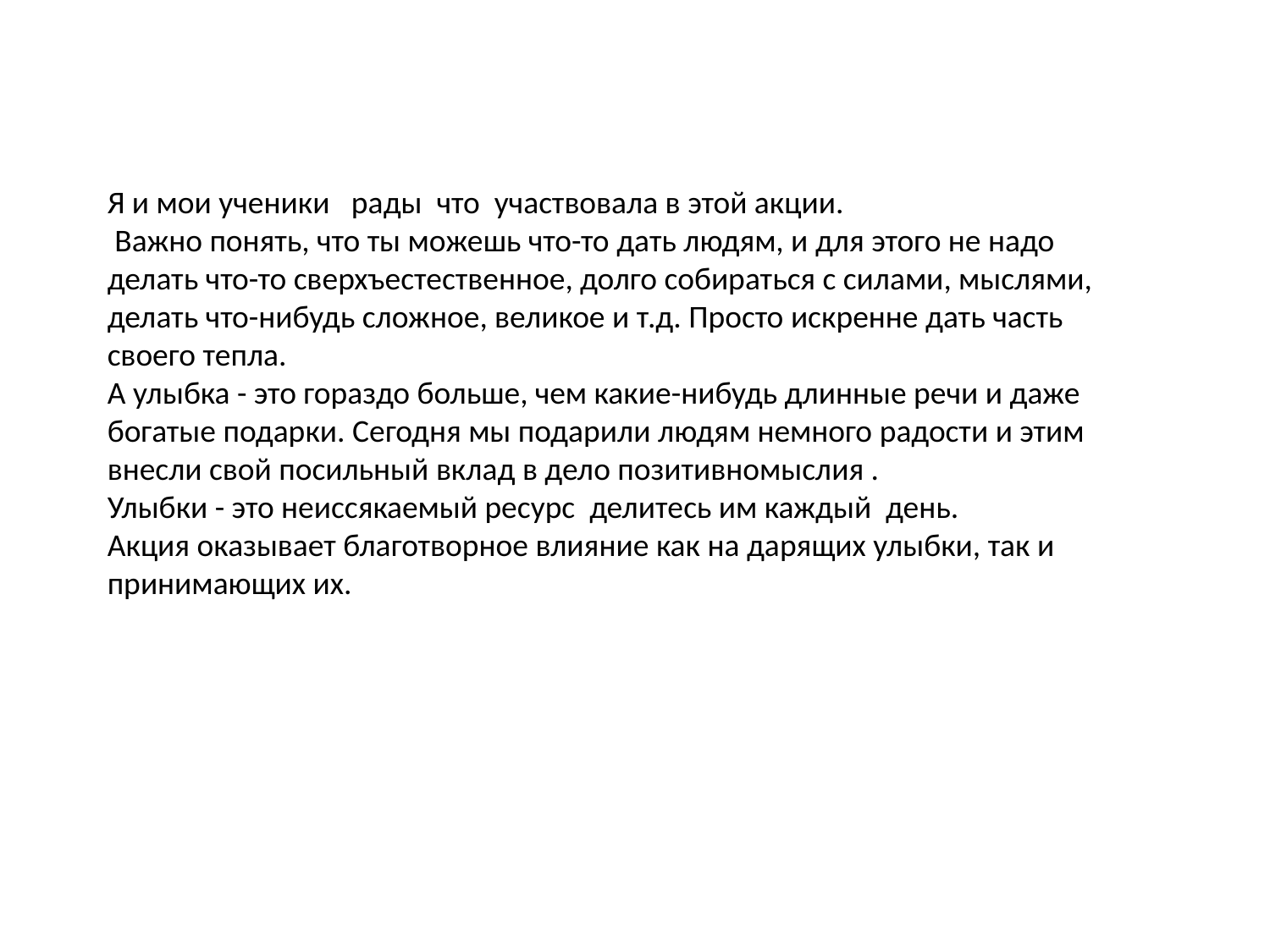

Я и мои ученики   рады  что  участвовала в этой акции.
 Важно понять, что ты можешь что-то дать людям, и для этого не надо делать что-то сверхъестественное, долго собираться с силами, мыслями, делать что-нибудь сложное, великое и т.д. Просто искренне дать часть своего тепла.
А улыбка - это гораздо больше, чем какие-нибудь длинные речи и даже богатые подарки. Сегодня мы подарили людям немного радости и этим внесли свой посильный вклад в дело позитивномыслия .
Улыбки - это неиссякаемый ресурс  делитесь им каждый  день.
Акция оказывает благотворное влияние как на дарящих улыбки, так и принимающих их.